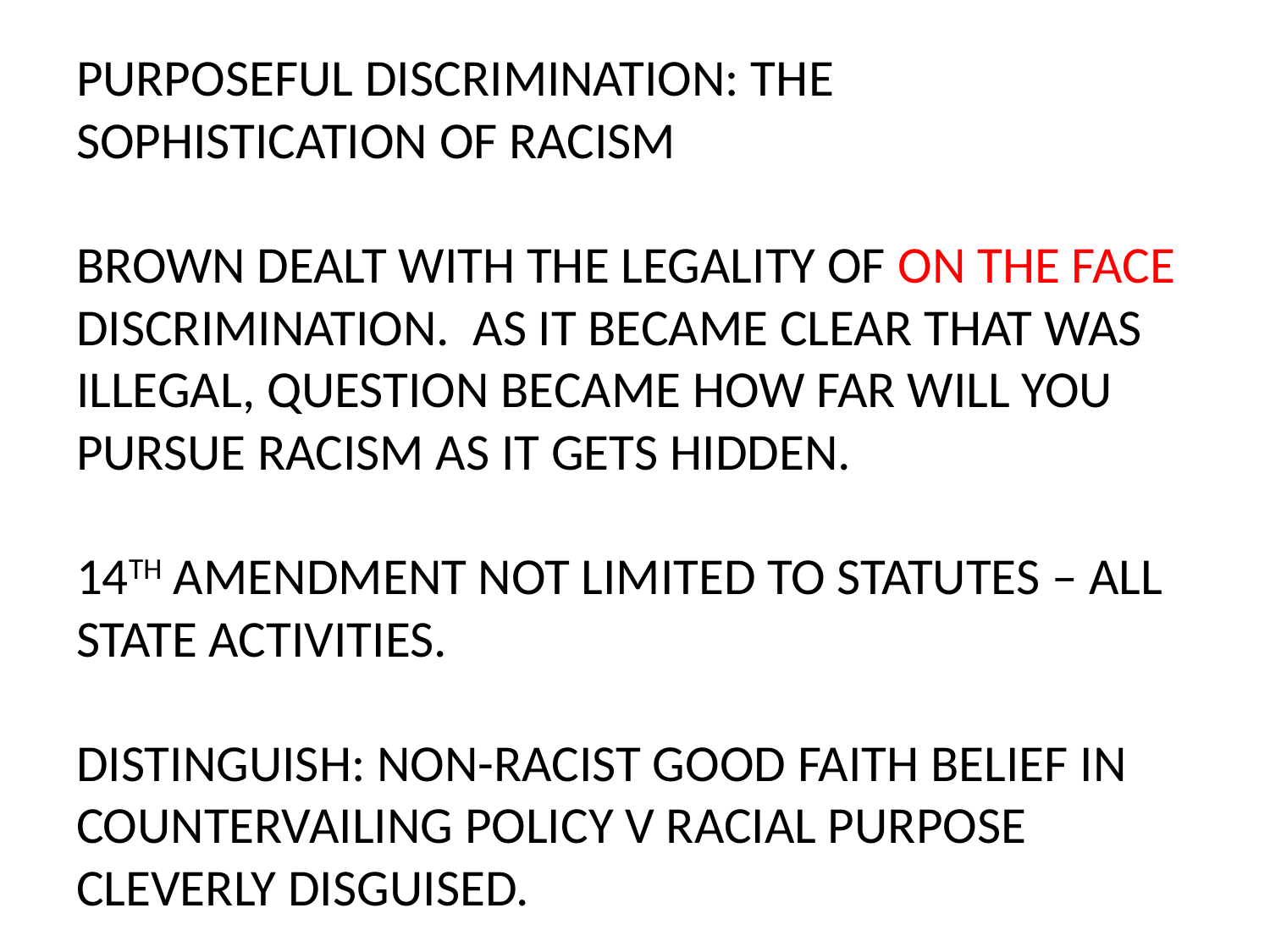

# PURPOSEFUL DISCRIMINATION: THE SOPHISTICATION OF RACISM BROWN DEALT WITH THE LEGALITY OF ON THE FACE DISCRIMINATION.  AS IT BECAME CLEAR THAT WAS ILLEGAL, QUESTION BECAME HOW FAR WILL YOU PURSUE RACISM AS IT GETS HIDDEN. 14TH AMENDMENT NOT LIMITED TO STATUTES – ALL STATE ACTIVITIES. DISTINGUISH: NON-RACIST GOOD FAITH BELIEF IN COUNTERVAILING POLICY V RACIAL PURPOSE CLEVERLY DISGUISED.